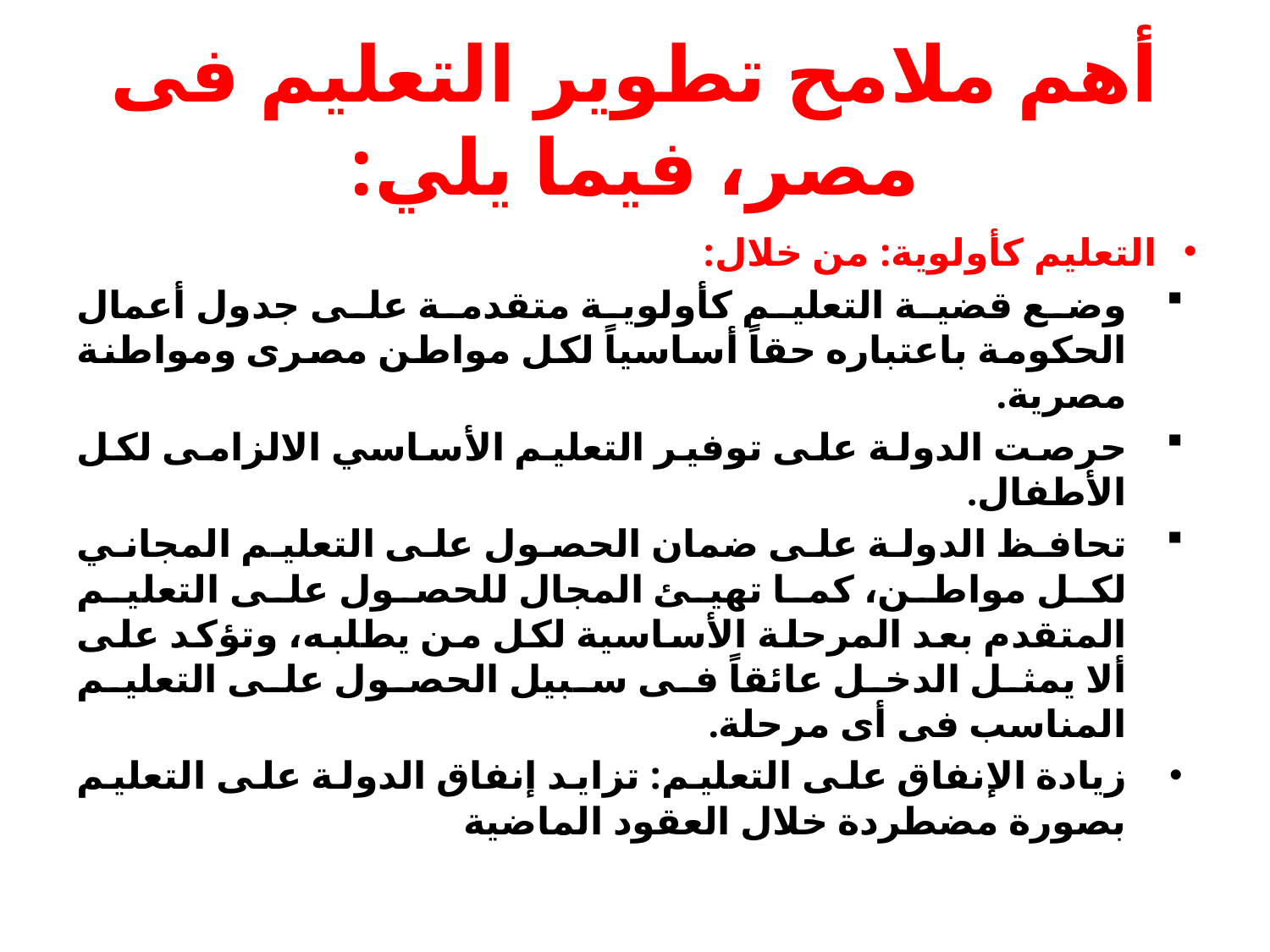

# أهم ملامح تطوير التعليم فى مصر، فيما يلي:
التعليم كأولوية: من خلال:
وضع قضية التعليم كأولوية متقدمة على جدول أعمال الحكومة باعتباره حقاً أساسياً لكل مواطن مصرى ومواطنة مصرية.
حرصت الدولة على توفير التعليم الأساسي الالزامى لكل الأطفال.
تحافظ الدولة على ضمان الحصول على التعليم المجاني لكل مواطن، كما تهيئ المجال للحصول على التعليم المتقدم بعد المرحلة الأساسية لكل من يطلبه، وتؤكد على ألا يمثل الدخل عائقاً فى سبيل الحصول على التعليم المناسب فى أى مرحلة.
زيادة الإنفاق على التعليم: تزايد إنفاق الدولة على التعليم بصورة مضطردة خلال العقود الماضية